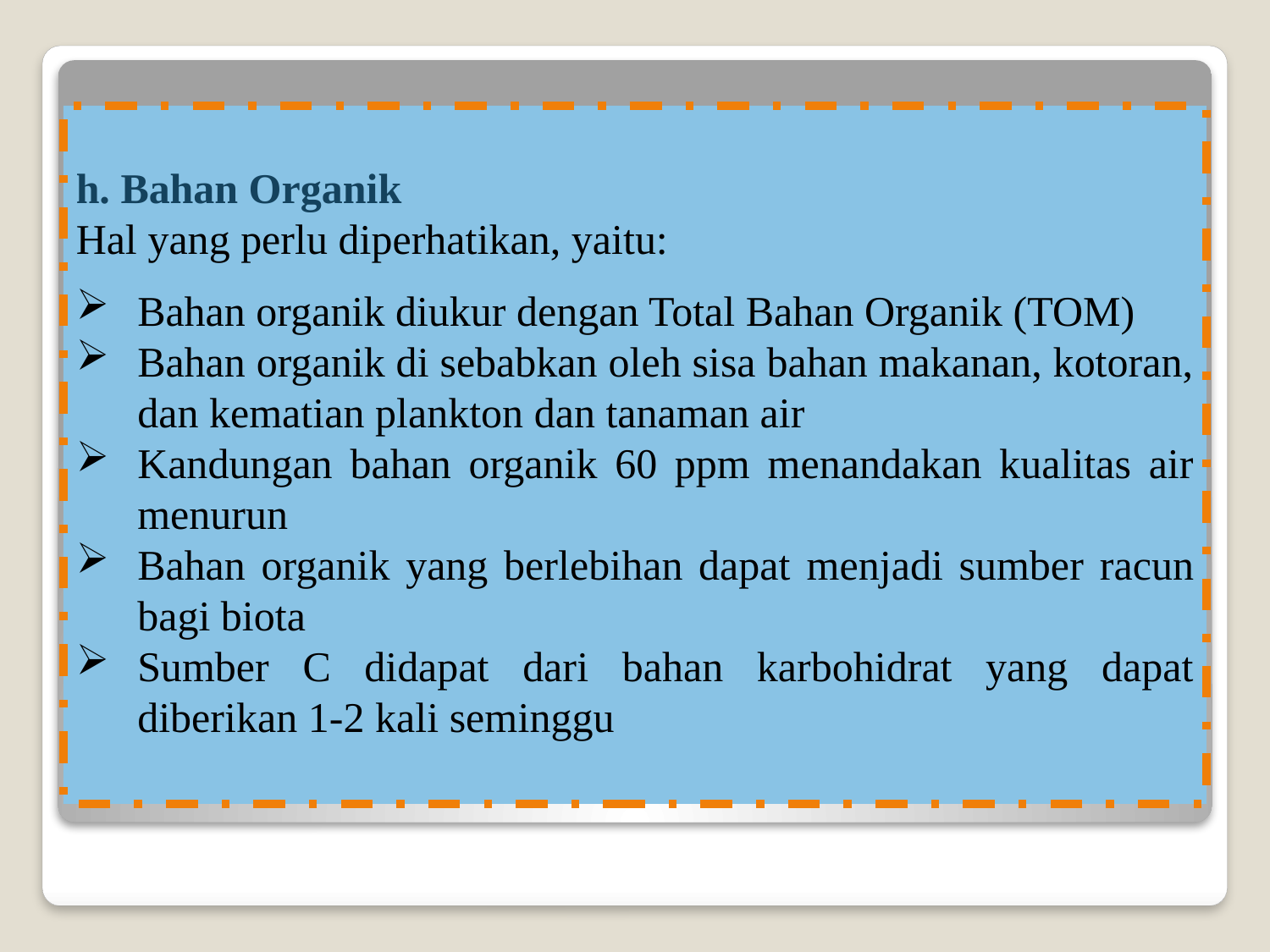

h. Bahan Organik
Hal yang perlu diperhatikan, yaitu:

Bahan organik diukur dengan Total Bahan Organik (TOM)
Bahan organik di sebabkan oleh sisa bahan makanan, kotoran, dan kematian plankton dan tanaman air
Kandungan bahan organik 60 ppm menandakan kualitas air menurun
Bahan organik yang berlebihan dapat menjadi sumber racun bagi biota
Sumber C didapat dari bahan karbohidrat yang dapat diberikan 1-2 kali seminggu